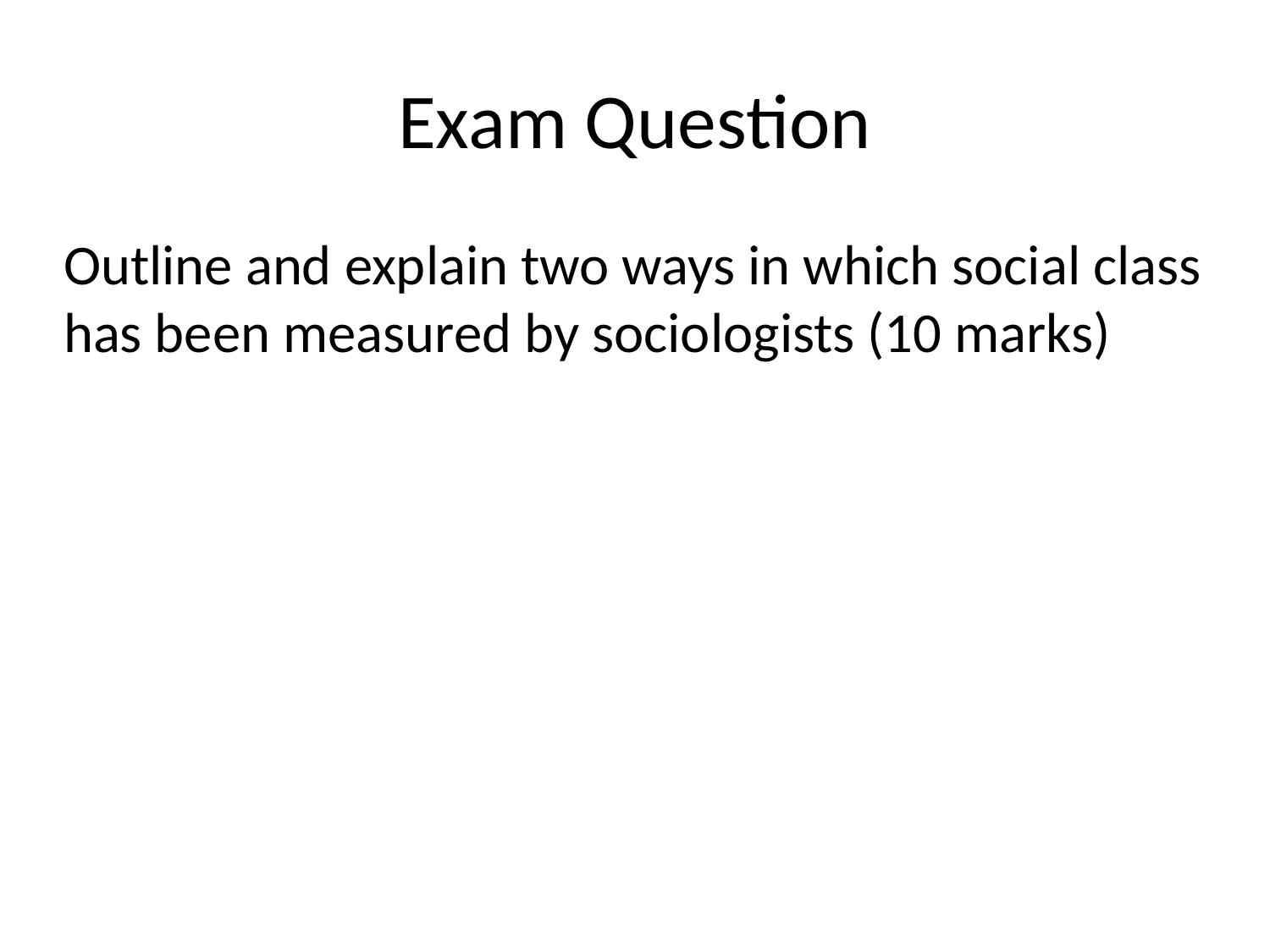

# Exam Question
Outline and explain two ways in which social class has been measured by sociologists (10 marks)